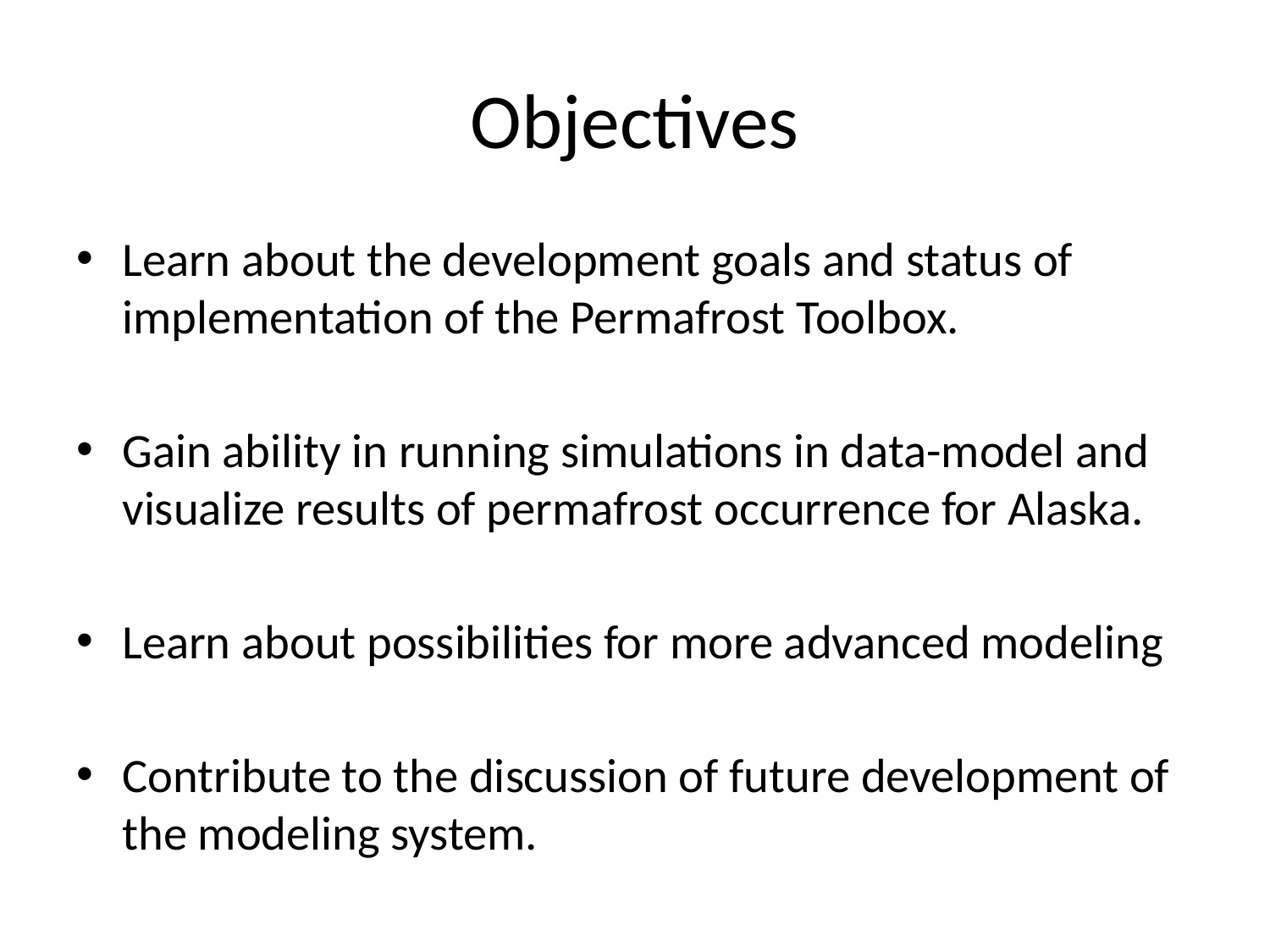

# Objectives
Learn about the development goals and status of implementation of the Permafrost Toolbox.

Gain ability in running simulations in data-model and visualize results of permafrost occurrence for Alaska.

Learn about possibilities for more advanced modeling

Contribute to the discussion of future development of the modeling system.